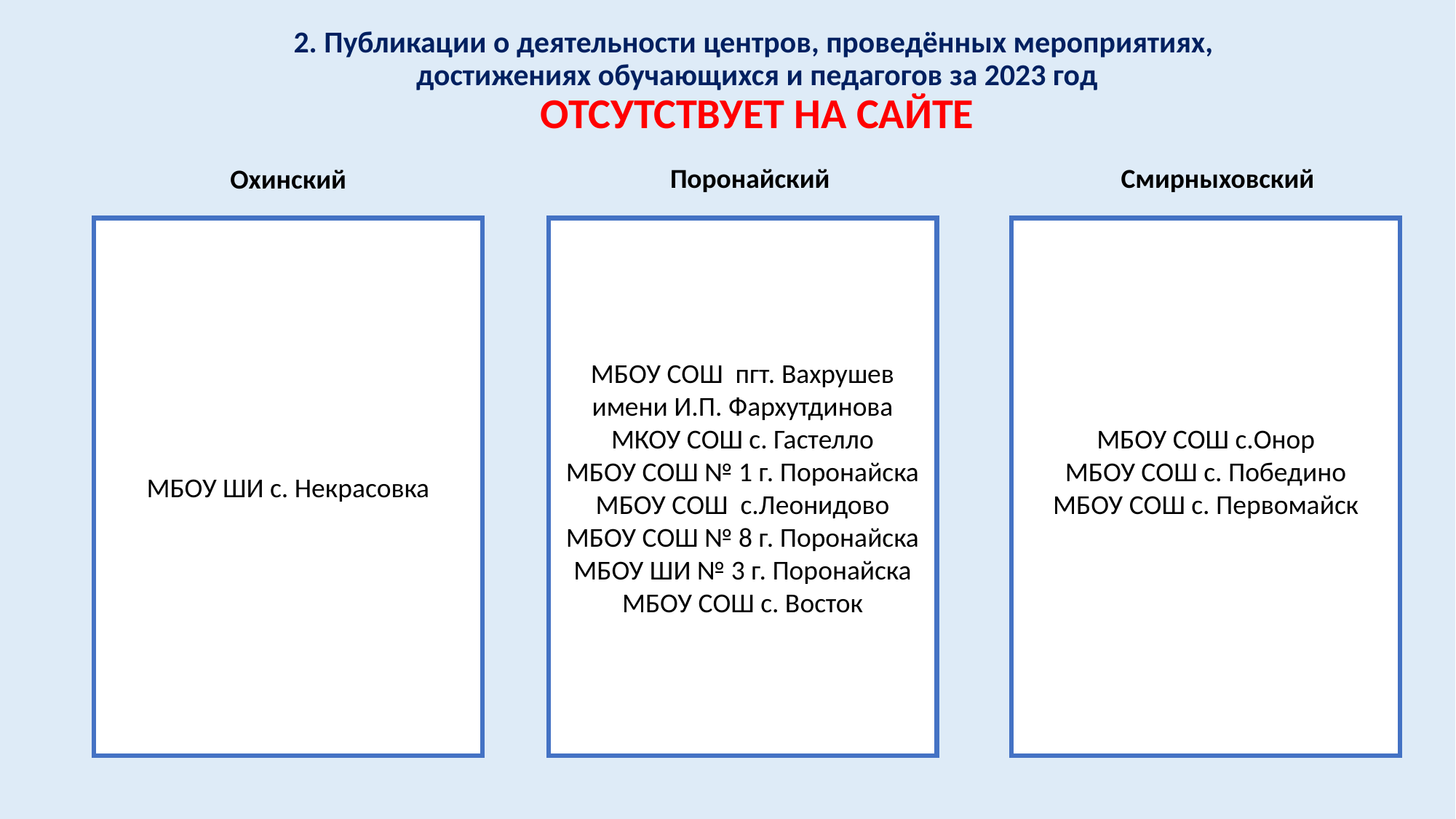

2. Публикации о деятельности центров, проведённых мероприятиях,
достижениях обучающихся и педагогов за 2023 год
ОТСУТСТВУЕТ НА САЙТЕ
Поронайский
Смирныховский
Охинский
МБОУ ШИ с. Некрасовка
МБОУ СОШ  пгт. Вахрушев имени И.П. Фархутдинова
МКОУ СОШ с. Гастелло
МБОУ СОШ № 1 г. Поронайска
МБОУ СОШ  с.Леонидово
МБОУ СОШ № 8 г. Поронайска
МБОУ ШИ № 3 г. Поронайска
МБОУ СОШ с. Восток
МБОУ СОШ с.Онор
МБОУ СОШ с. Победино
МБОУ СОШ с. Первомайск

| МБОУ СОШ № 3 с. Огоньки |
| --- |
| МАОУ СОШ № 1 г. Анива |
| МАОУ СОШ № 2 г. Анива |
| МАОУ СОШ № 4 с.Таранай |